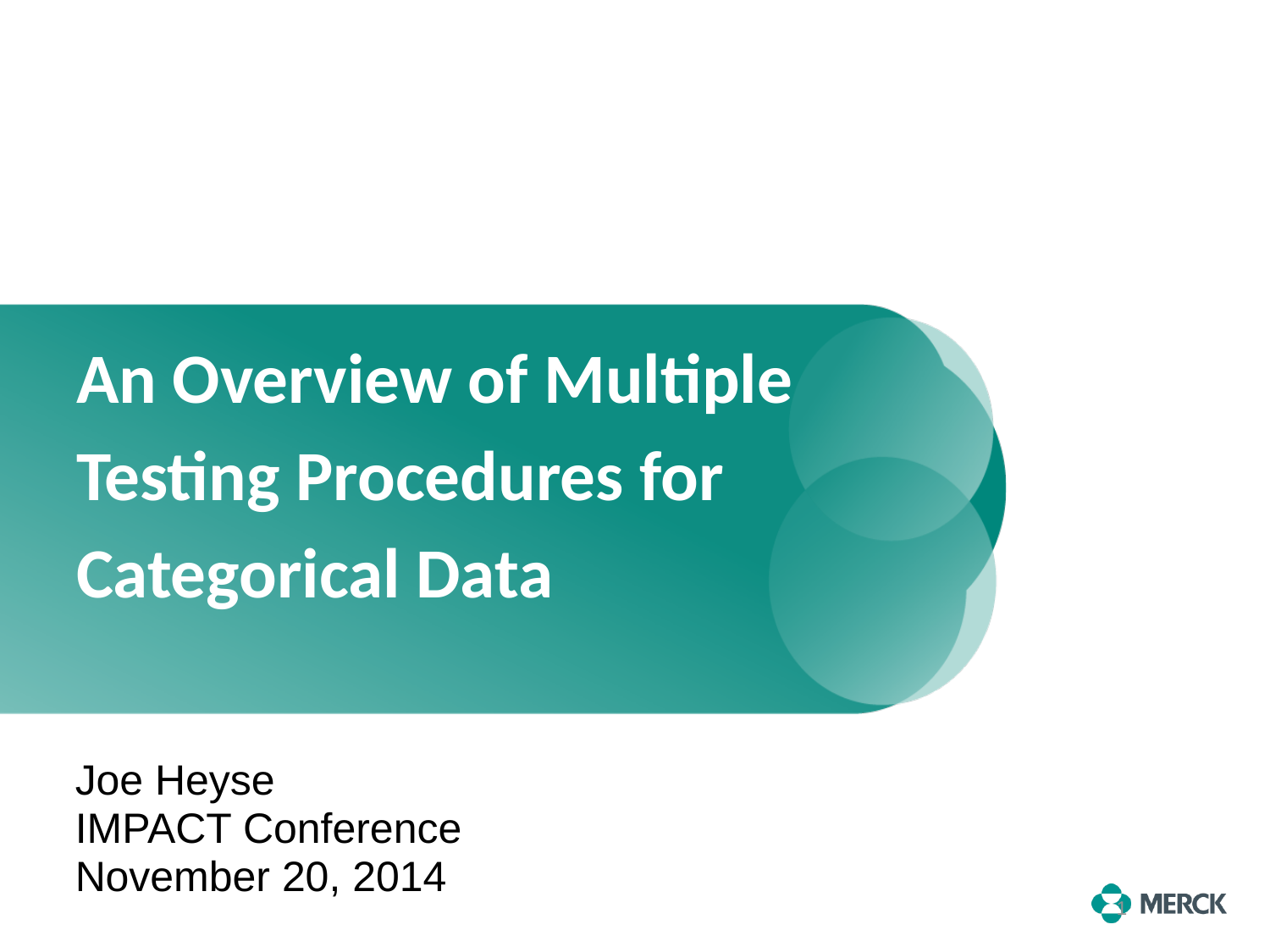

# An Overview of Multiple Testing Procedures for Categorical Data
Joe Heyse
IMPACT Conference
November 20, 2014

1